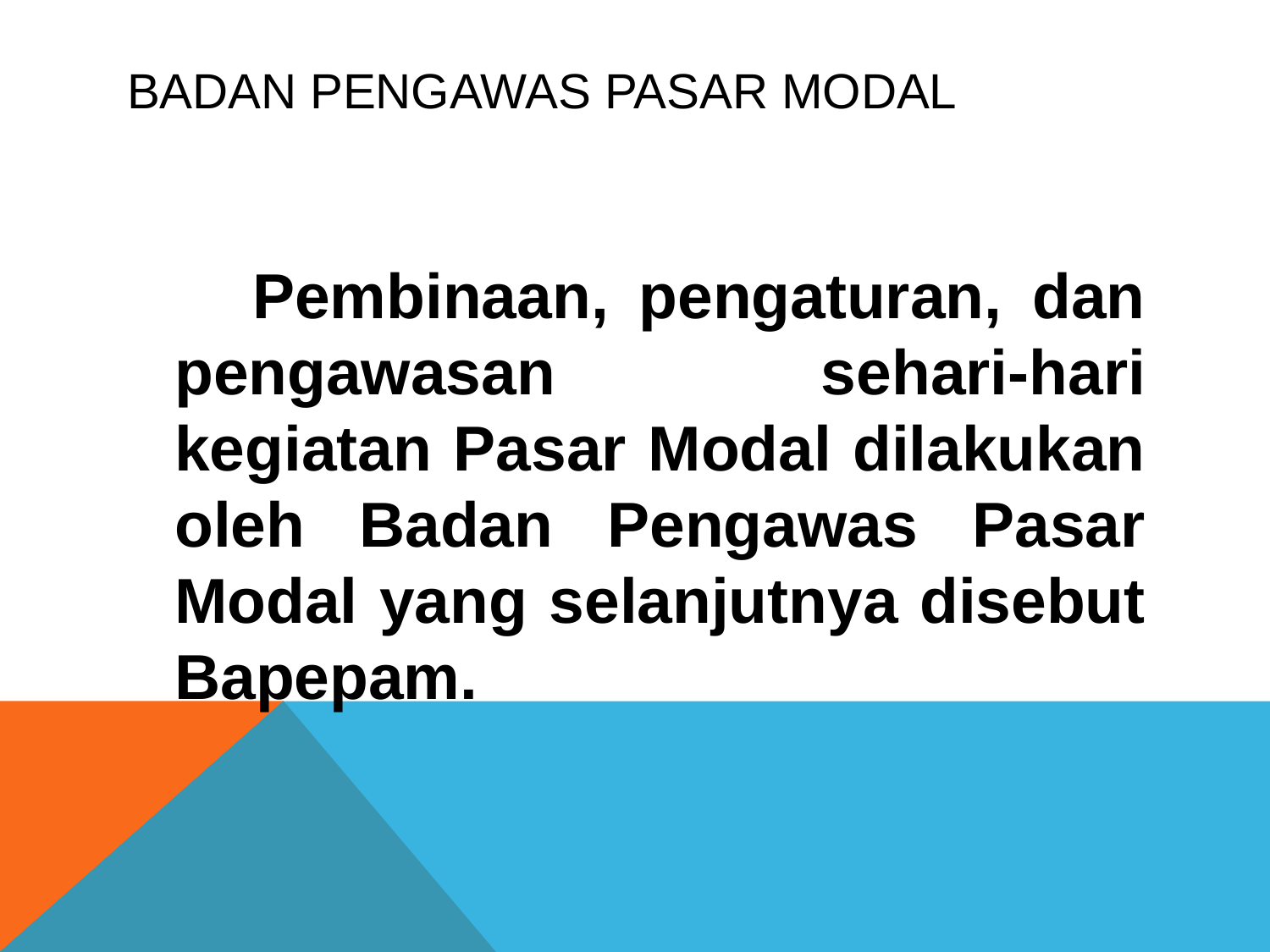

# Badan pengawas pasar modal

      Pembinaan, pengaturan, dan pengawasan sehari-hari kegiatan Pasar Modal dilakukan oleh Badan Pengawas Pasar Modal yang selanjutnya disebut Bapepam.